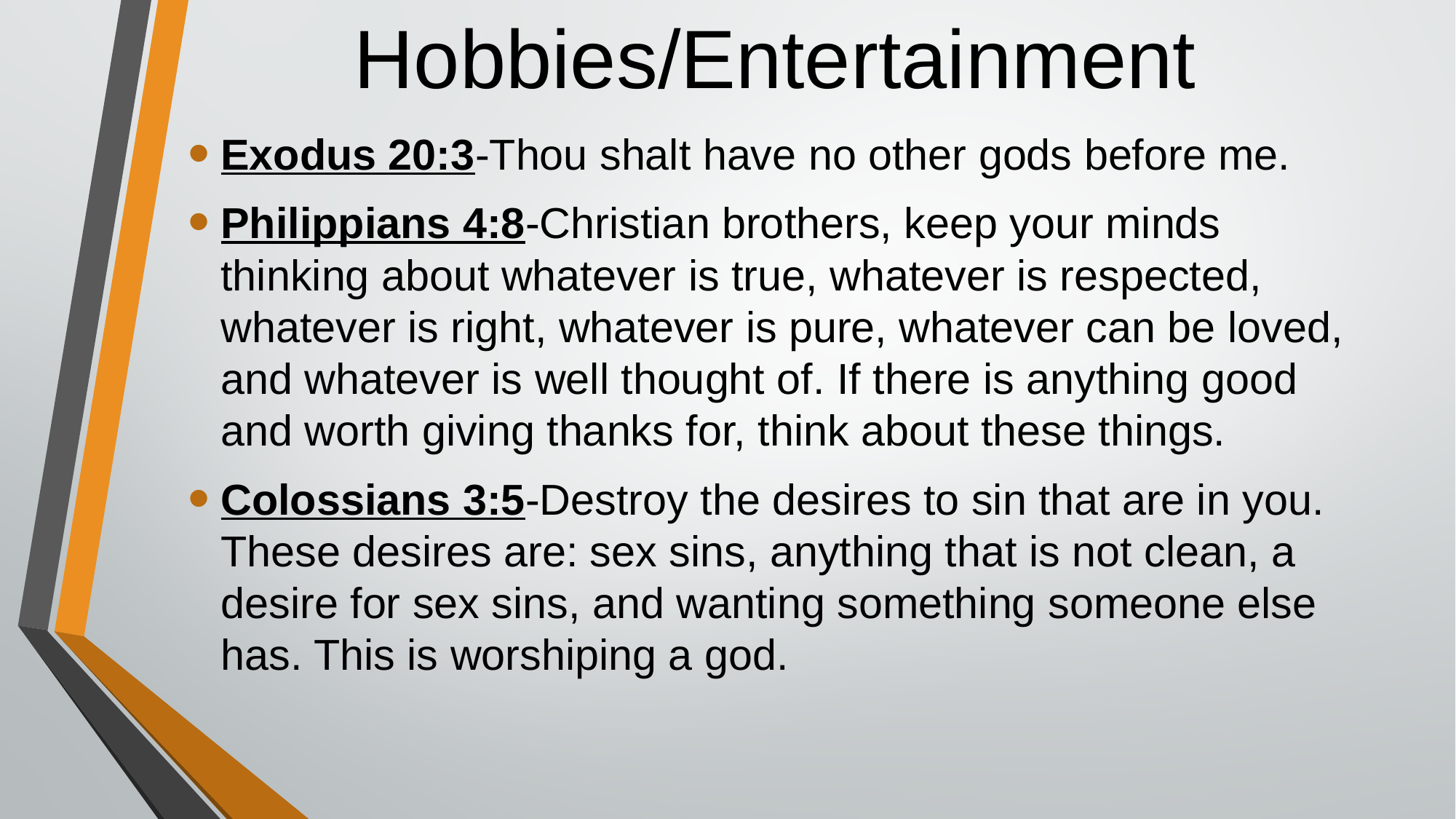

# Hobbies/Entertainment
Exodus 20:3-Thou shalt have no other gods before me.
Philippians 4:8-Christian brothers, keep your minds thinking about whatever is true, whatever is respected, whatever is right, whatever is pure, whatever can be loved, and whatever is well thought of. If there is anything good and worth giving thanks for, think about these things.
Colossians 3:5-Destroy the desires to sin that are in you. These desires are: sex sins, anything that is not clean, a desire for sex sins, and wanting something someone else has. This is worshiping a god.